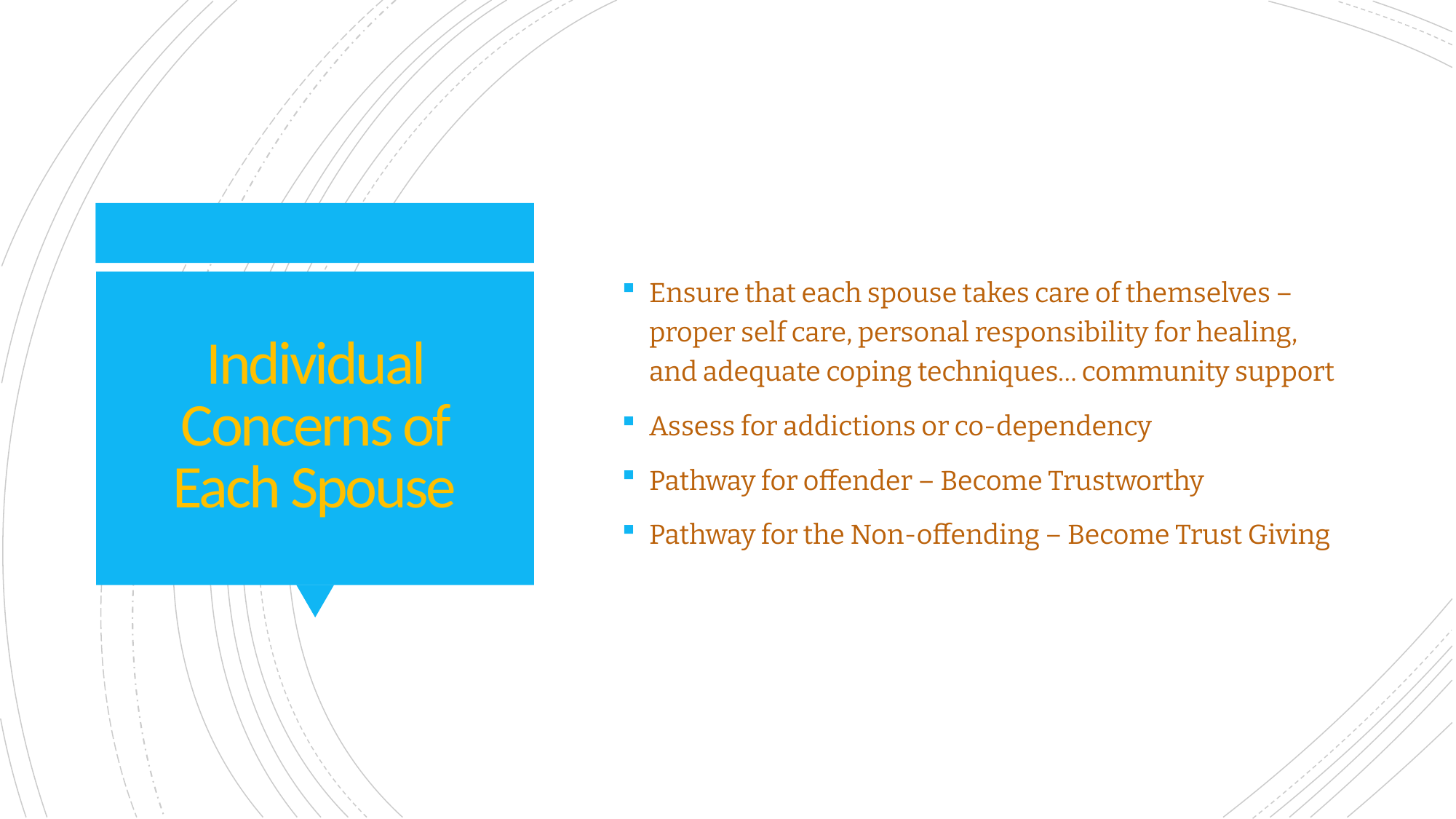

Ensure that each spouse takes care of themselves – proper self care, personal responsibility for healing, and adequate coping techniques… community support
Assess for addictions or co-dependency
Pathway for offender – Become Trustworthy
Pathway for the Non-offending – Become Trust Giving
# Individual Concerns of Each Spouse